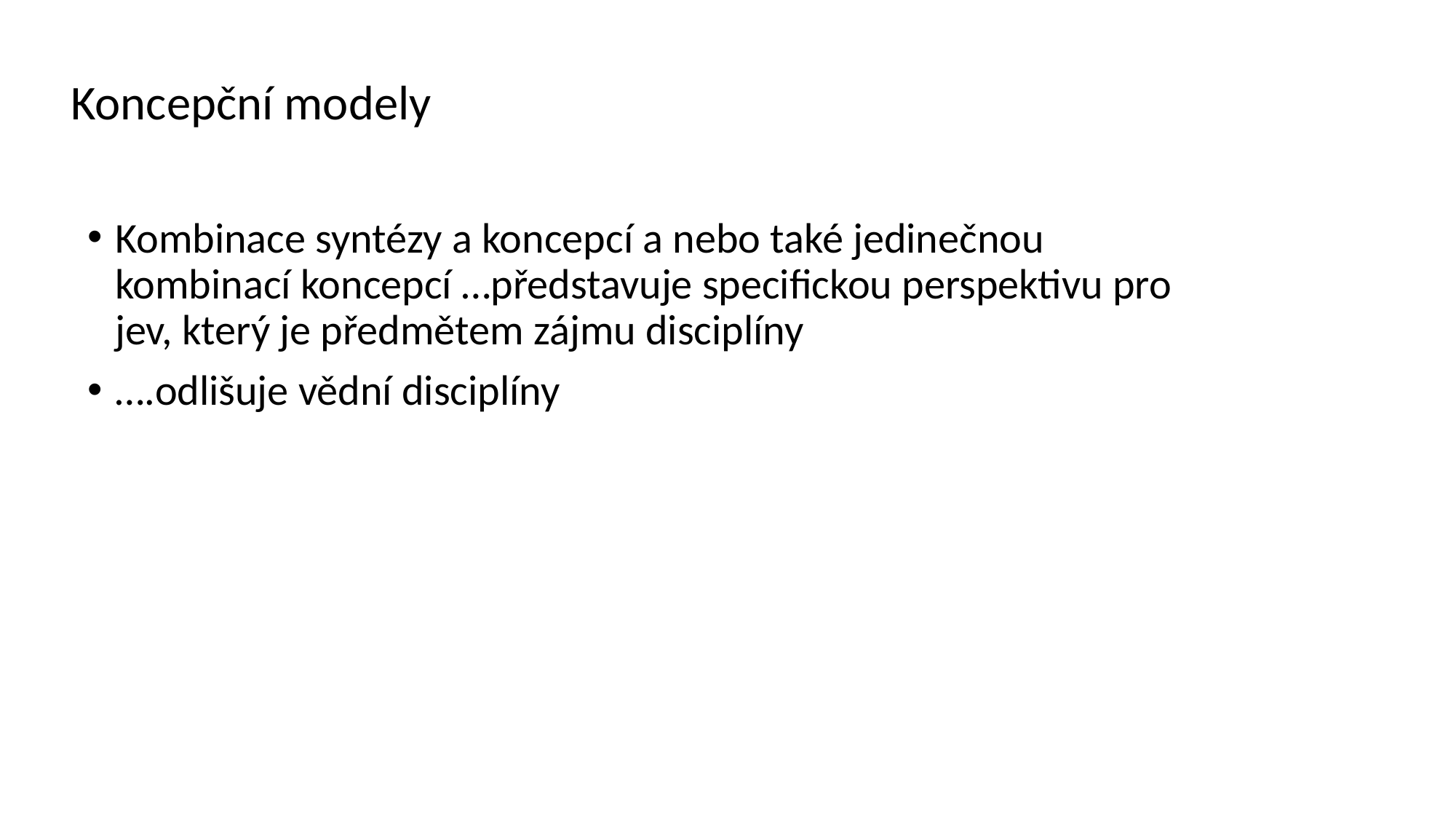

Koncepční modely
Kombinace syntézy a koncepcí a nebo také jedinečnou kombinací koncepcí …představuje specifickou perspektivu pro jev, který je předmětem zájmu disciplíny
….odlišuje vědní disciplíny